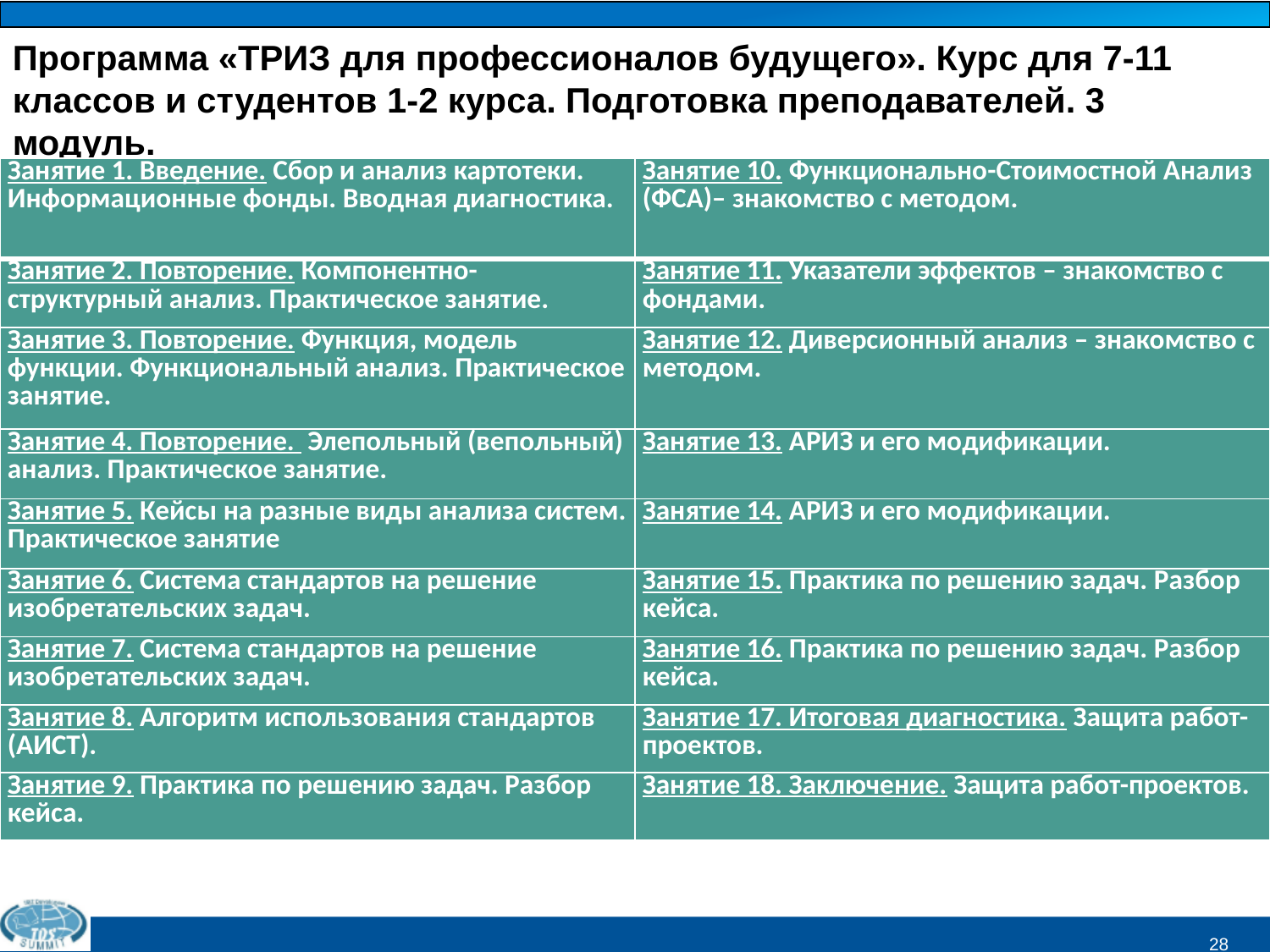

Программа «ТРИЗ для профессионалов будущего». Курс для 7-11 классов и студентов 1-2 курса. Подготовка преподавателей. 3 модуль.
| Занятие 1. Введение. Сбор и анализ картотеки. Информационные фонды. Вводная диагностика. | Занятие 10. Функционально-Стоимостной Анализ (ФСА)– знакомство с методом. |
| --- | --- |
| Занятие 2. Повторение. Компонентно-структурный анализ. Практическое занятие. | Занятие 11. Указатели эффектов – знакомство с фондами. |
| Занятие 3. Повторение. Функция, модель функции. Функциональный анализ. Практическое занятие. | Занятие 12. Диверсионный анализ – знакомство с методом. |
| Занятие 4. Повторение. Элепольный (вепольный) анализ. Практическое занятие. | Занятие 13. АРИЗ и его модификации. |
| Занятие 5. Кейсы на разные виды анализа систем. Практическое занятие | Занятие 14. АРИЗ и его модификации. |
| Занятие 6. Система стандартов на решение изобретательских задач. | Занятие 15. Практика по решению задач. Разбор кейса. |
| Занятие 7. Система стандартов на решение изобретательских задач. | Занятие 16. Практика по решению задач. Разбор кейса. |
| Занятие 8. Алгоритм использования стандартов (АИСТ). | Занятие 17. Итоговая диагностика. Защита работ-проектов. |
| Занятие 9. Практика по решению задач. Разбор кейса. | Занятие 18. Заключение. Защита работ-проектов. |